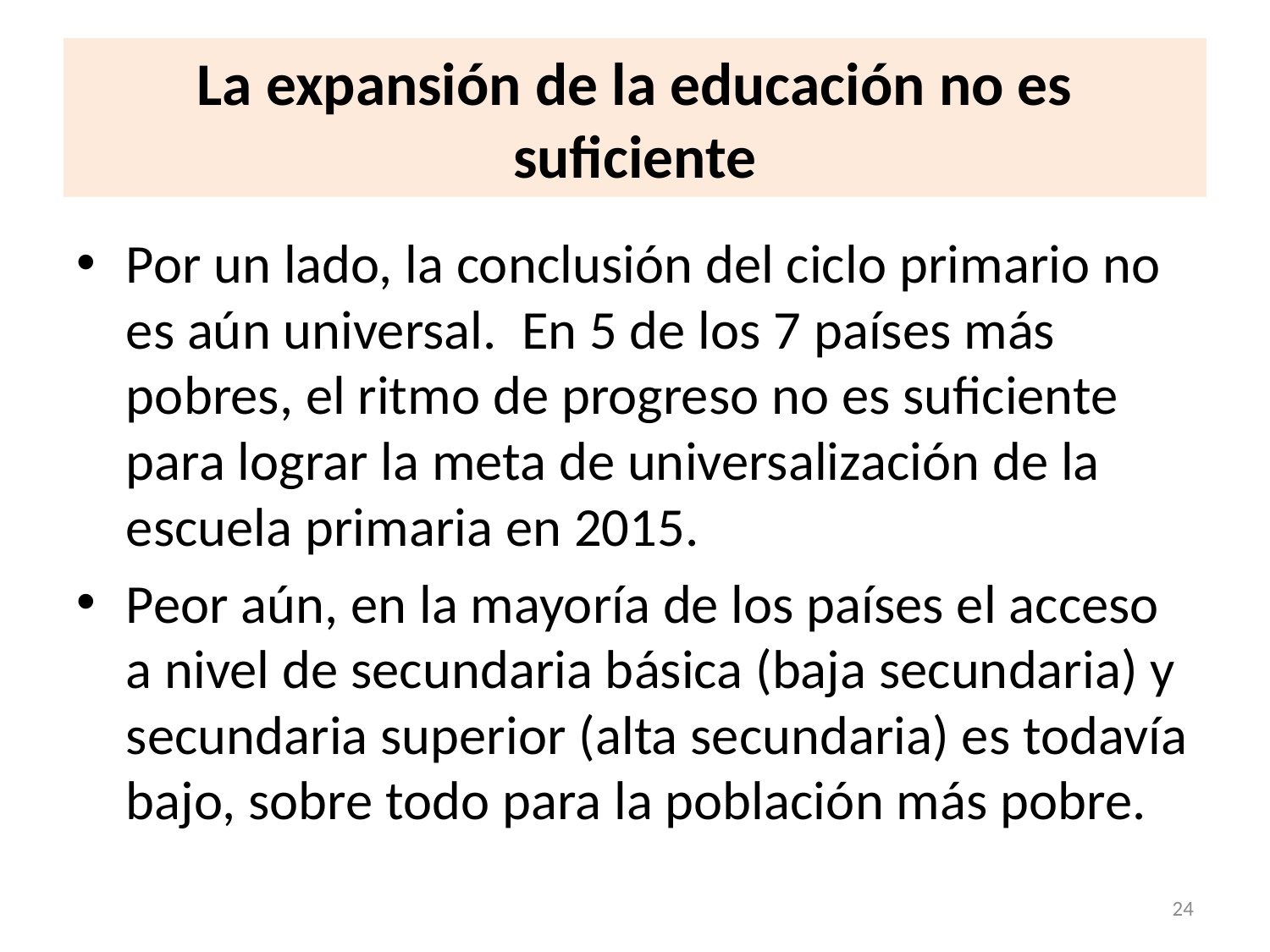

# La expansión de la educación no es suficiente
Por un lado, la conclusión del ciclo primario no es aún universal.  En 5 de los 7 países más pobres, el ritmo de progreso no es suficiente para lograr la meta de universalización de la escuela primaria en 2015.
Peor aún, en la mayoría de los países el acceso a nivel de secundaria básica (baja secundaria) y secundaria superior (alta secundaria) es todavía bajo, sobre todo para la población más pobre.
24